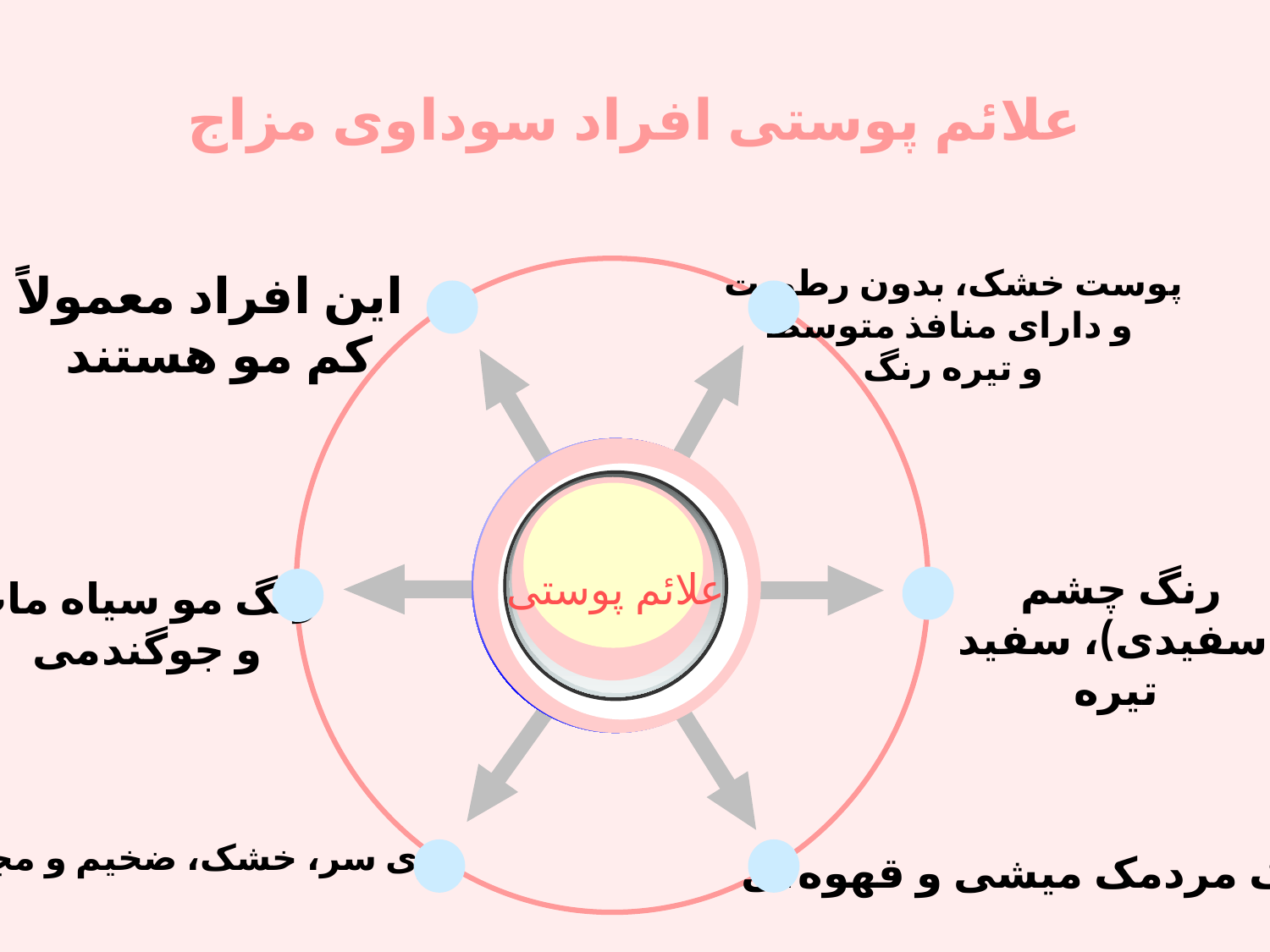

# علائم پوستی افراد سوداوی مزاج
پوست خشک، بدون رطوبت
و دارای منافذ متوسط
و تیره رنگ
این افراد معمولاً
کم مو هستند

رنگ چشم (سفیدی)، سفید تیره
علائم پوستی

رنگ مو سیاه مات
 و جوگندمی

موی سر، خشک، ضخیم و مجعد

رنگ مردمک میشی و قهوه ای